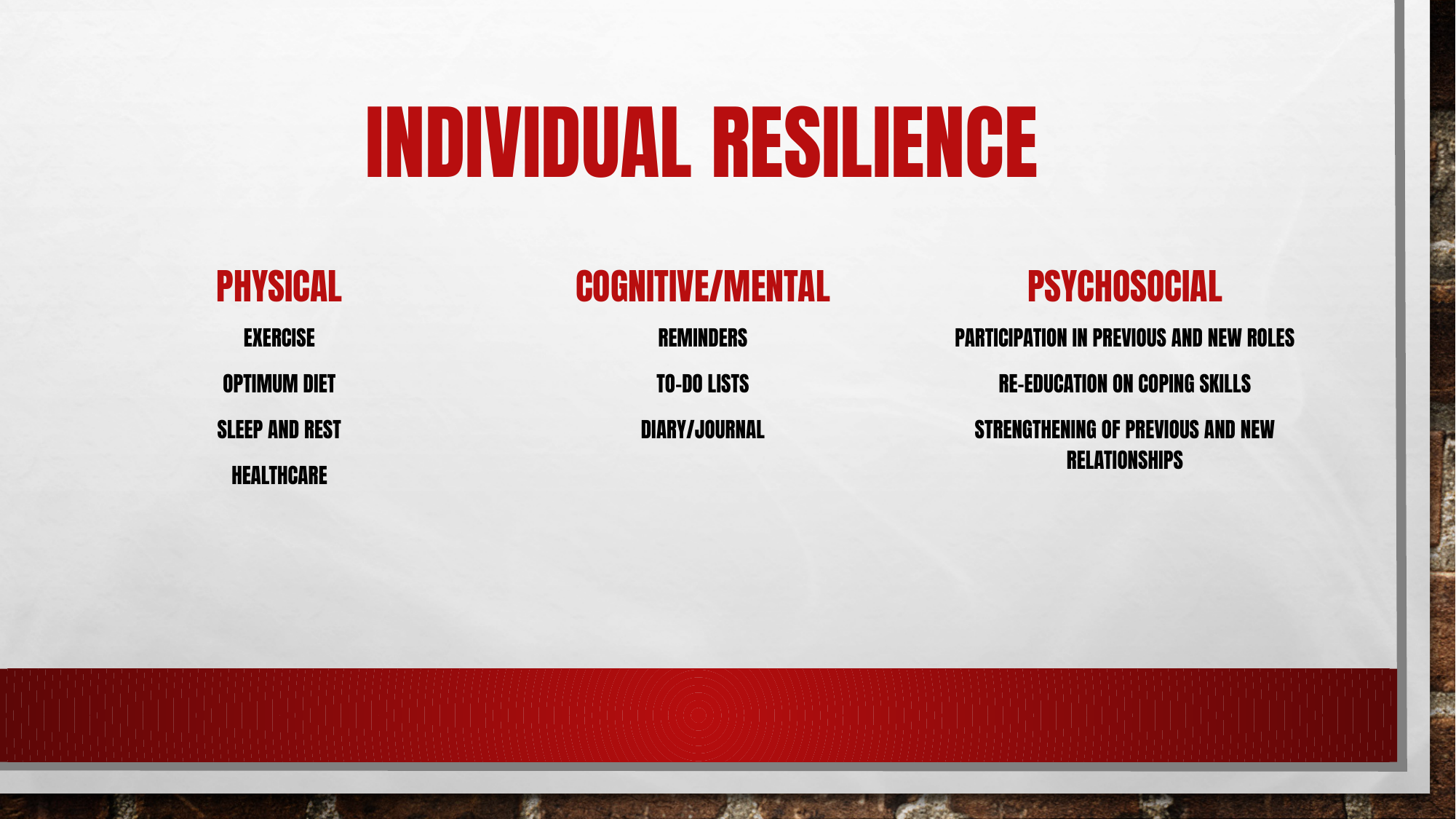

# Individual resilience
physical
Cognitive/mental
psychosocial
Exercise
Optimum diet
Sleep and rest
healthcare
Reminders
To-do lists
Diary/journal
Participation in previous and new roles
Re-education on coping skills
Strengthening of previous and new relationships